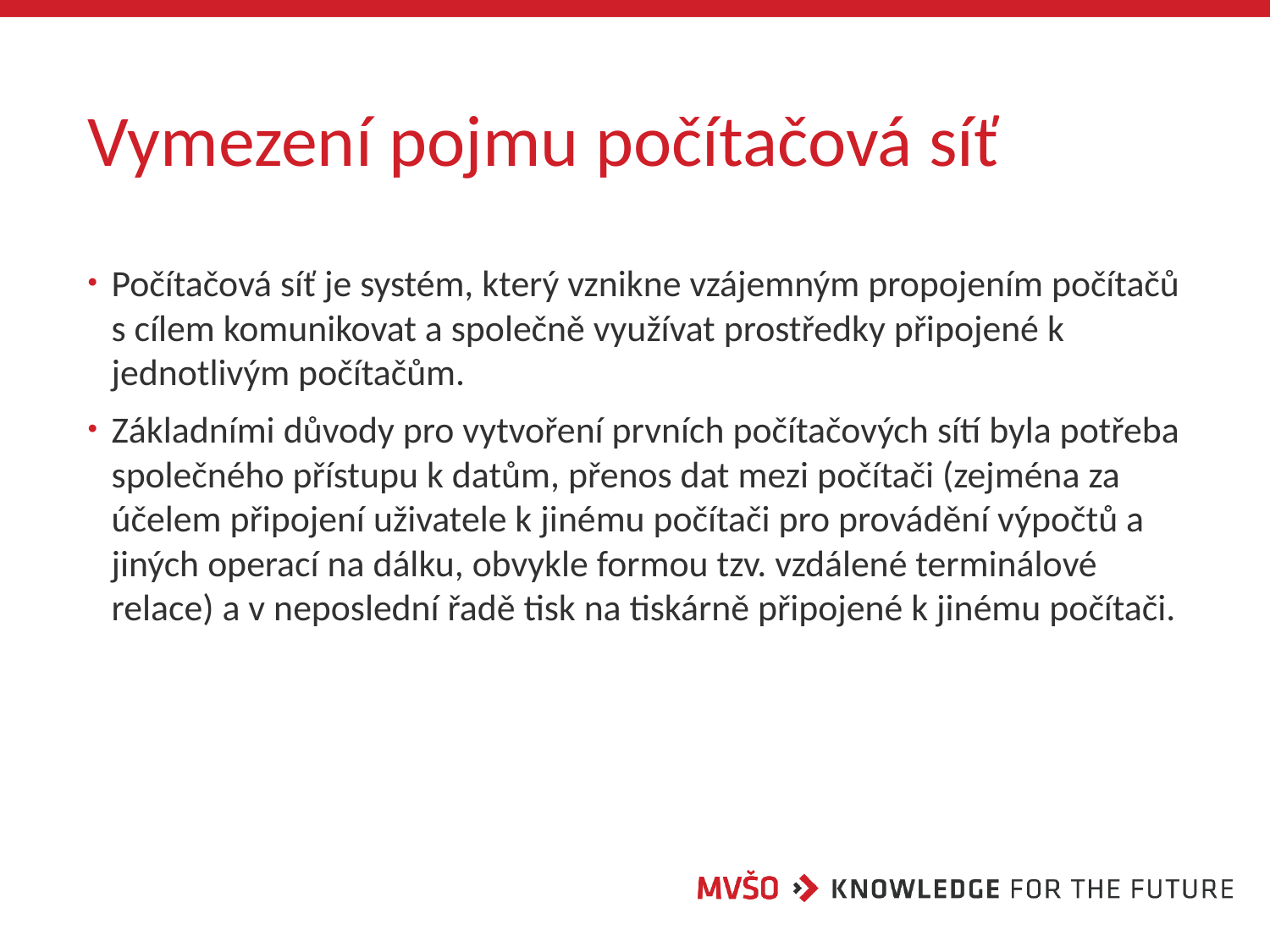

# Vymezení pojmu počítačová síť
Počítačová síť je systém, který vznikne vzájemným propojením počítačů s cílem komunikovat a společně využívat prostředky připojené k jednotlivým počítačům.
Základními důvody pro vytvoření prvních počítačových sítí byla potřeba společného přístupu k datům, přenos dat mezi počítači (zejména za účelem připojení uživatele k jinému počítači pro provádění výpočtů a jiných operací na dálku, obvykle formou tzv. vzdálené terminálové relace) a v neposlední řadě tisk na tiskárně připojené k jinému počítači.